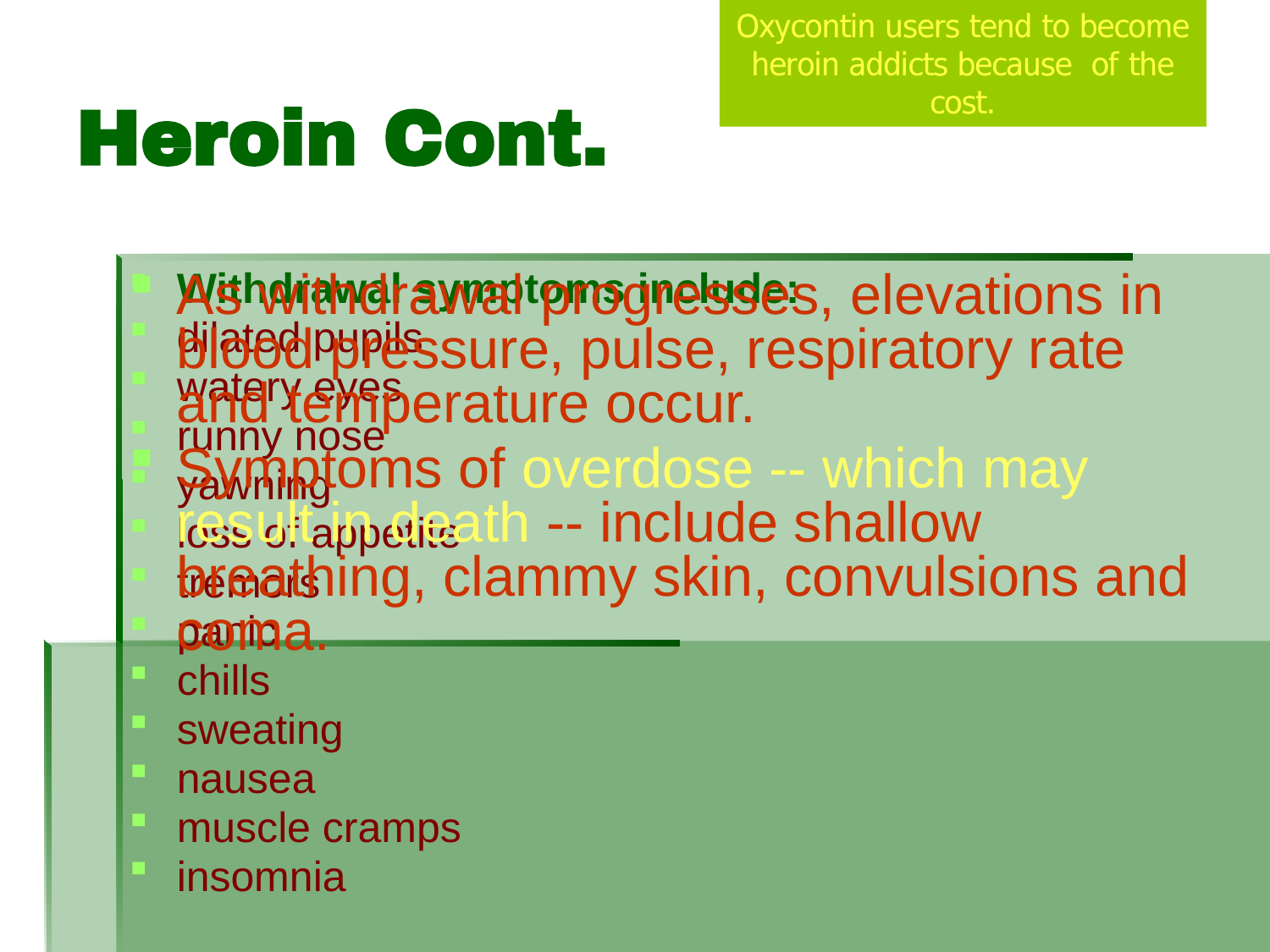

Oxycontin users tend to become heroin addicts because  of the cost.
# Heroin Cont.
Withdrawal symptoms include:
dilated pupils
watery eyes
runny nose
yawning
loss of appetite
tremors
panic
chills
sweating
nausea
muscle cramps
insomnia
As withdrawal progresses, elevations in blood pressure, pulse, respiratory rate and temperature occur.
Symptoms of overdose -- which may result in death -- include shallow breathing, clammy skin, convulsions and coma.